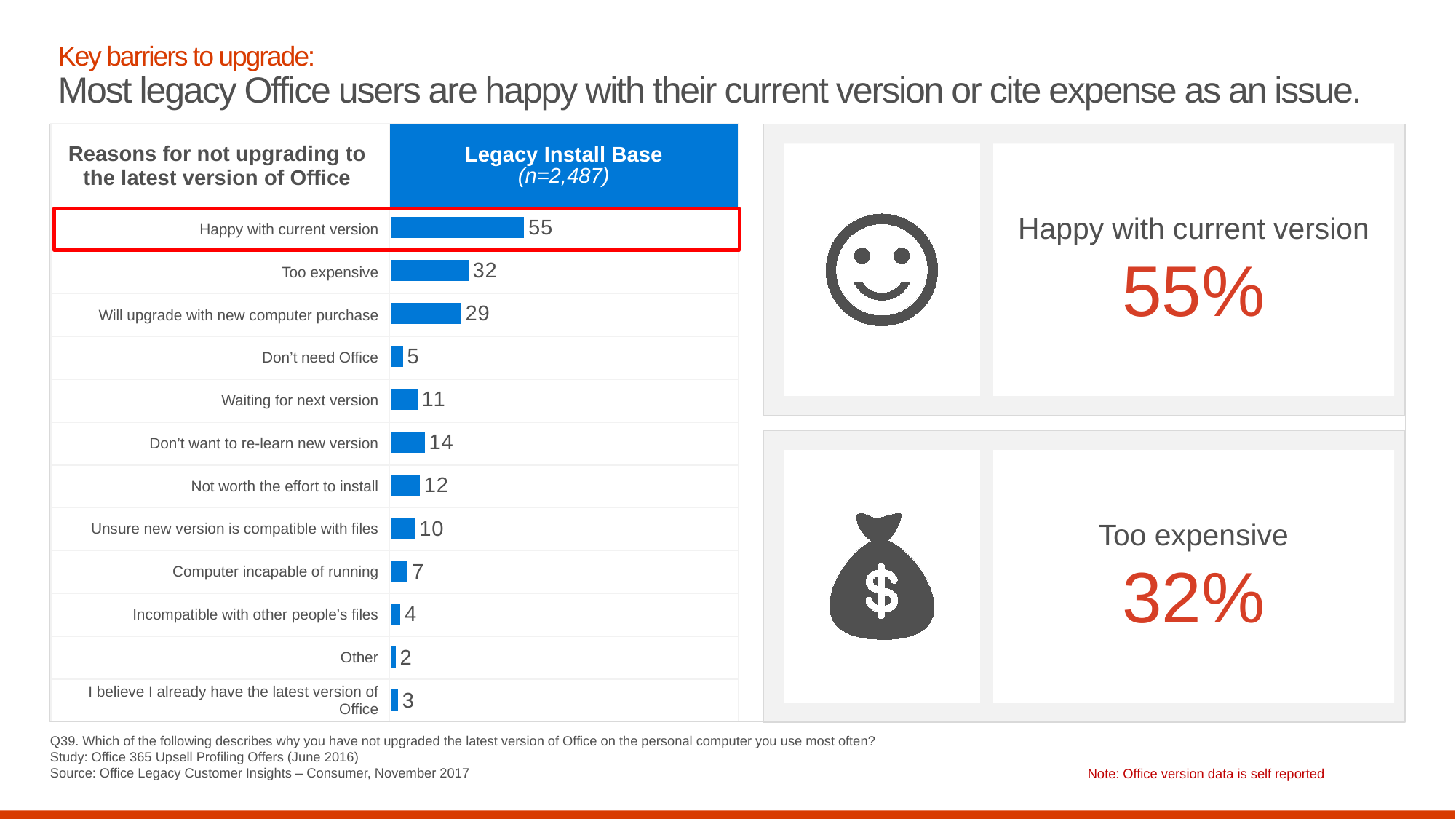

# Key barriers to upgrade: Most legacy Office users are happy with their current version or cite expense as an issue.

| Reasons for not upgrading to the latest version of Office | Legacy Install Base (n=2,487) |
| --- | --- |
| Happy with current version |  |
| Too expensive |  |
| Will upgrade with new computer purchase |  |
| Don’t need Office |  |
| Waiting for next version |  |
| Don’t want to re-learn new version |  |
| Not worth the effort to install |  |
| Unsure new version is compatible with files |  |
| Computer incapable of running |  |
| Incompatible with other people’s files |  |
| Other |  |
| I believe I already have the latest version of Office |  |

### Chart

| Category | Column1 |
|---|---|
| Happy with current version | 55.0 |
| Too expensive | 32.0 |
| Will upgrade with new computer purchase | 29.0 |
| Don’t need Office | 5.0 |
| Waiting for next version | 11.0 |
| Don’t want to re-learn new version | 14.0 |
| Not worth the effort to install | 12.0 |
| Unsure new version is compatible with files | 10.0 |
| Computer incapable of running | 7.0 |
| Incompatible with other people’s files | 4.0 |
| Other | 2.0 |
| I believe I already have the latest version of Office | 3.0 |
Happy with current version
55%

Too expensive
32%
Q39. Which of the following describes why you have not upgraded the latest version of Office on the personal computer you use most often?
Study: Office 365 Upsell Profiling Offers (June 2016)
Source: Office Legacy Customer Insights – Consumer, November 2017
Note: Office version data is self reported